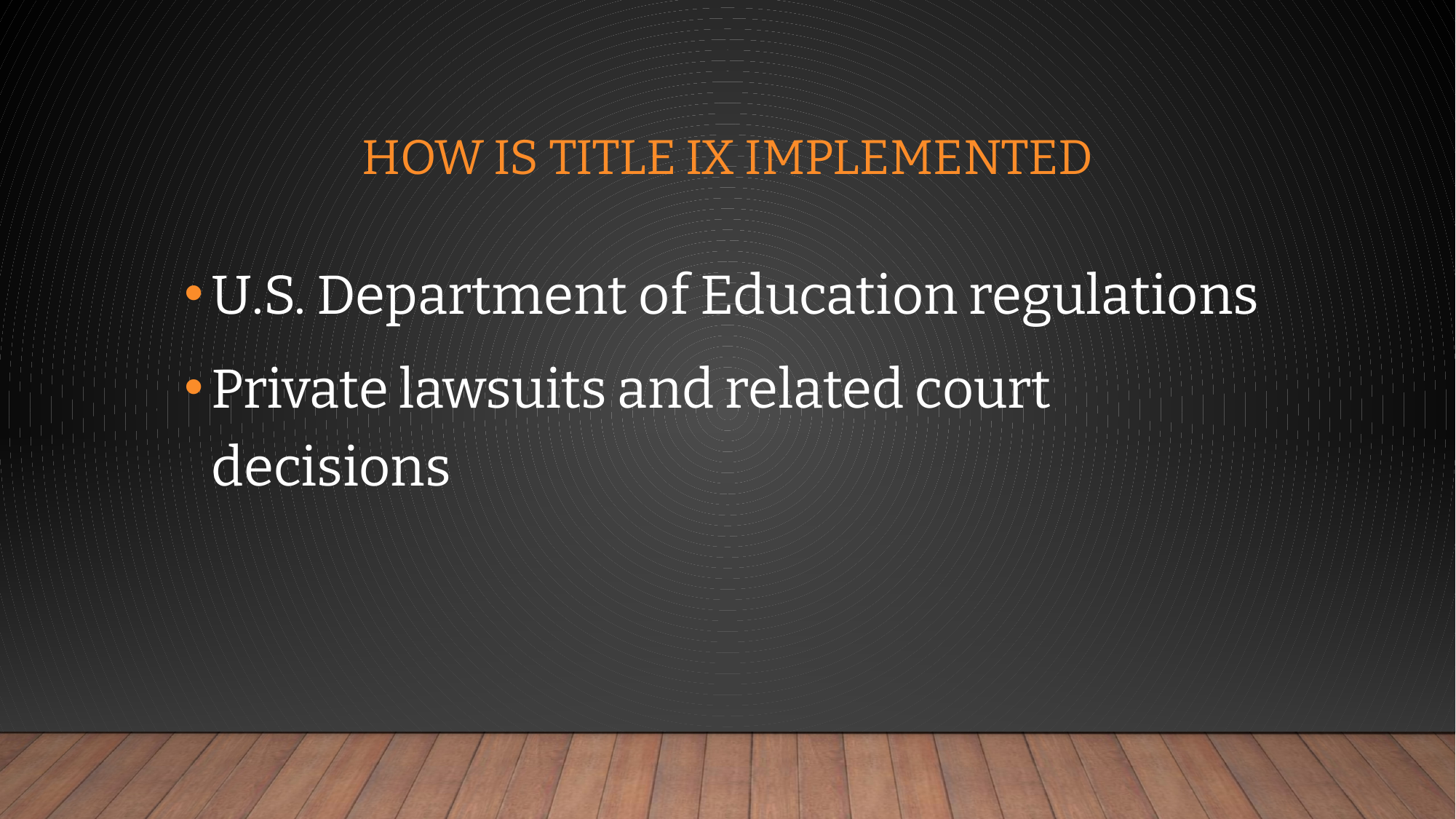

# How is Title ix implemented
U.S. Department of Education regulations
Private lawsuits and related court decisions